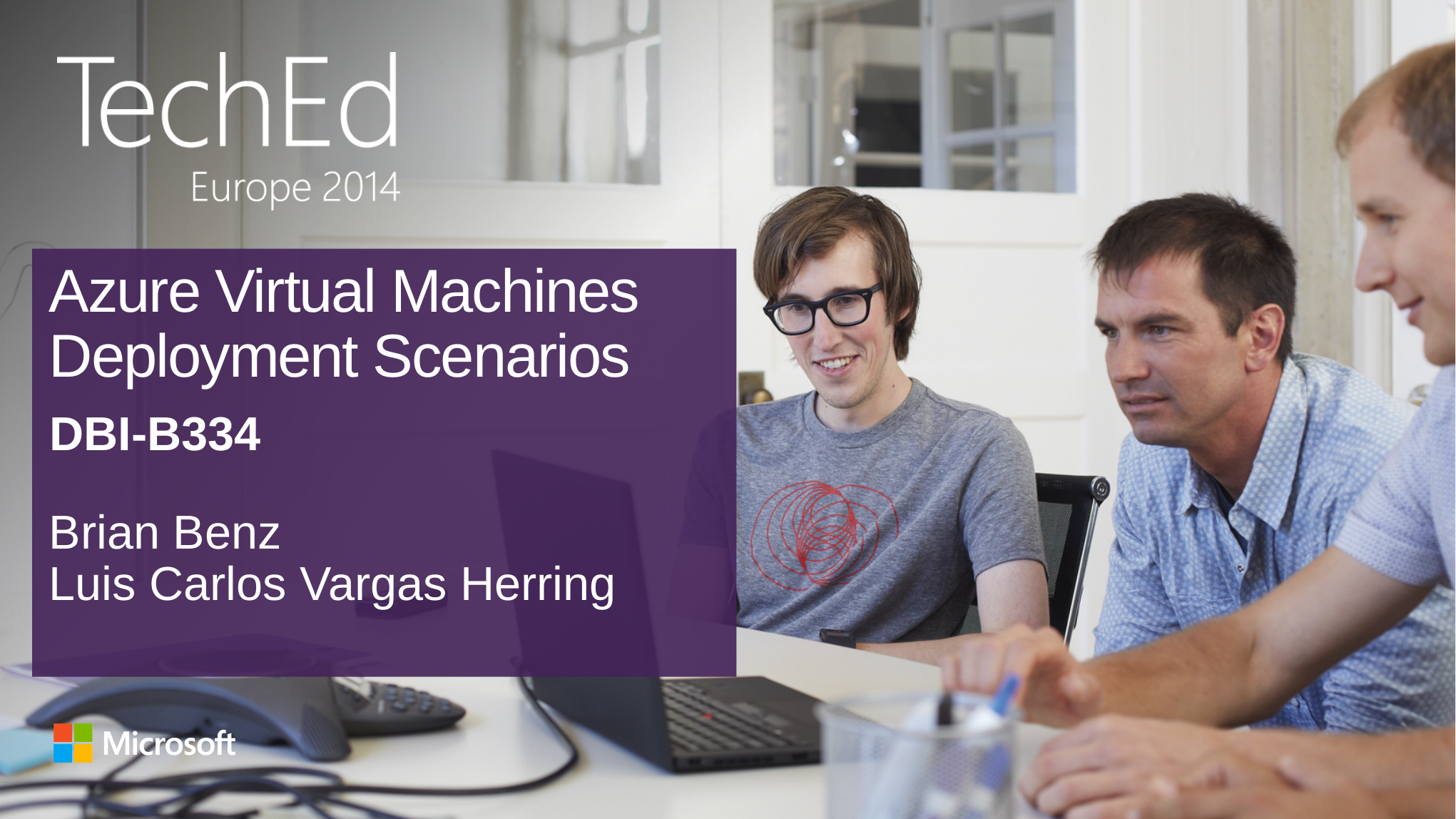

# Azure Virtual Machines Deployment Scenarios
DBI-B334
Brian Benz
Luis Carlos Vargas Herring